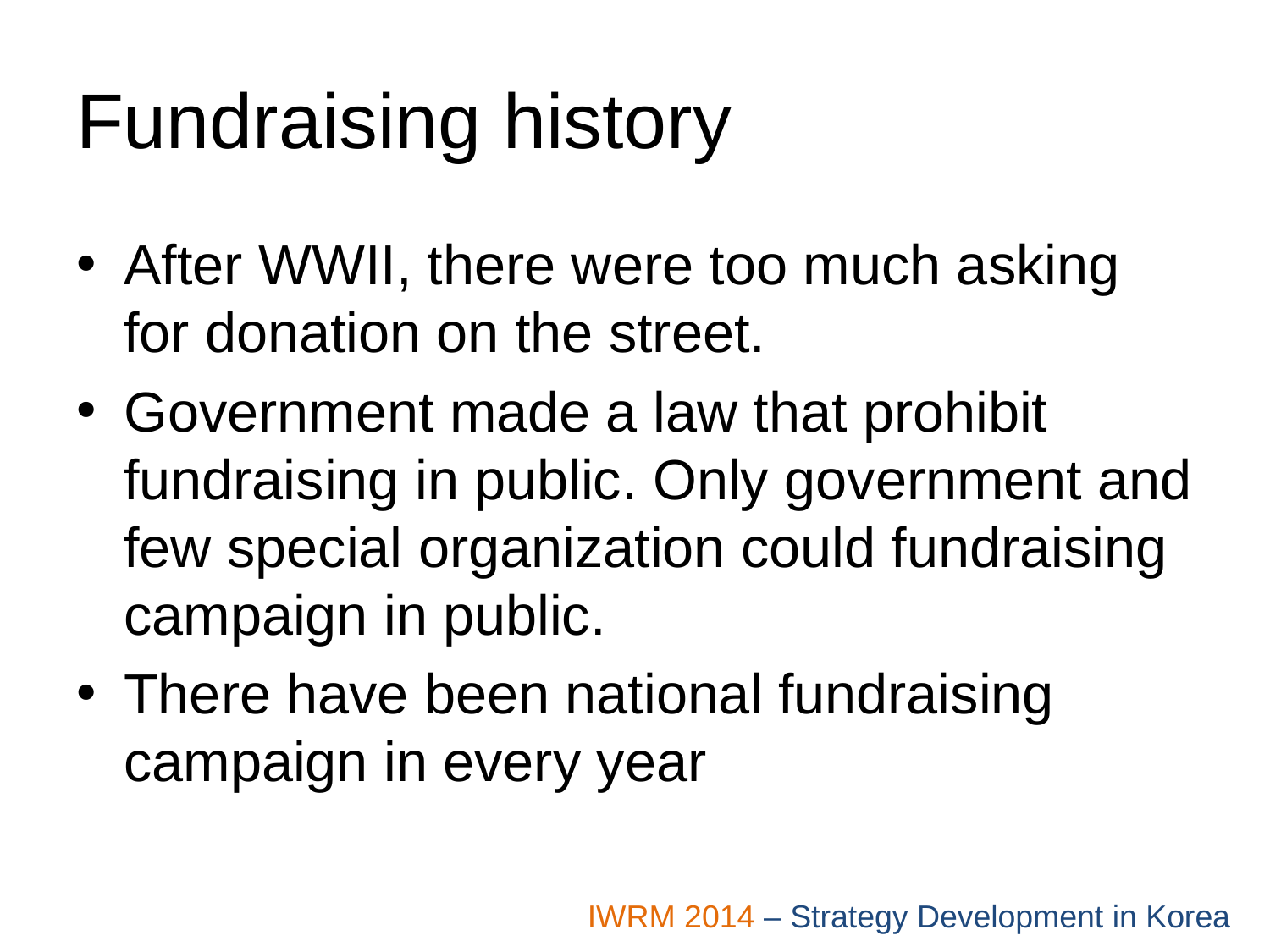

# Fundraising history
After WWII, there were too much asking for donation on the street.
Government made a law that prohibit fundraising in public. Only government and few special organization could fundraising campaign in public.
There have been national fundraising campaign in every year
IWRM 2014 – Strategy Development in Korea